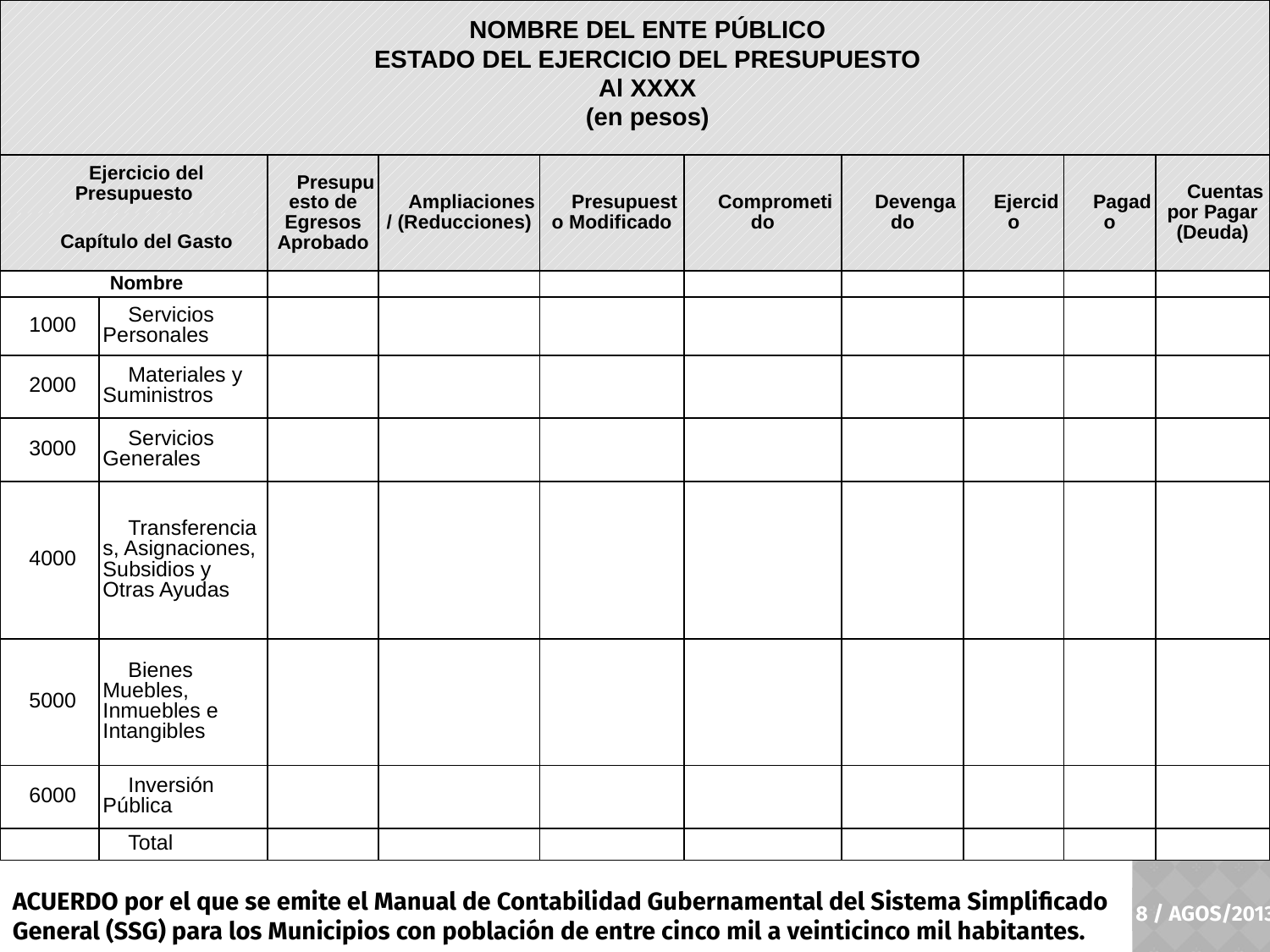

| NOMBRE DEL ENTE PÚBLICO ESTADO DEL EJERCICIO DEL PRESUPUESTO Al XXXX (en pesos) |  |  |  |  |  |  |  |  |  |
| --- | --- | --- | --- | --- | --- | --- | --- | --- | --- |
| Ejercicio del Presupuesto |  | Presupuesto de Egresos Aprobado | Ampliaciones/ (Reducciones) | Presupuesto Modificado | Comprometido | Devengado | Ejercido | Pagado | Cuentas por Pagar (Deuda) |
| Capítulo del Gasto |  |  |  |  |  |  |  |  |  |
| Nombre |  |  |  |  |  |  |  |  |  |
| 1000 | Servicios Personales |  |  |  |  |  |  |  |  |
| 2000 | Materiales y Suministros |  |  |  |  |  |  |  |  |
| 3000 | Servicios Generales |  |  |  |  |  |  |  |  |
| 4000 | Transferencias, Asignaciones, Subsidios y Otras Ayudas |  |  |  |  |  |  |  |  |
| 5000 | Bienes Muebles, Inmuebles e Intangibles |  |  |  |  |  |  |  |  |
| 6000 | Inversión Pública |  |  |  |  |  |  |  |  |
|  | Total |  |  |  |  |  |  |  |  |
ACUERDO por el que se emite el Manual de Contabilidad Gubernamental del Sistema Simplificado General (SSG) para los Municipios con población de entre cinco mil a veinticinco mil habitantes.
8 / AGOS/2013